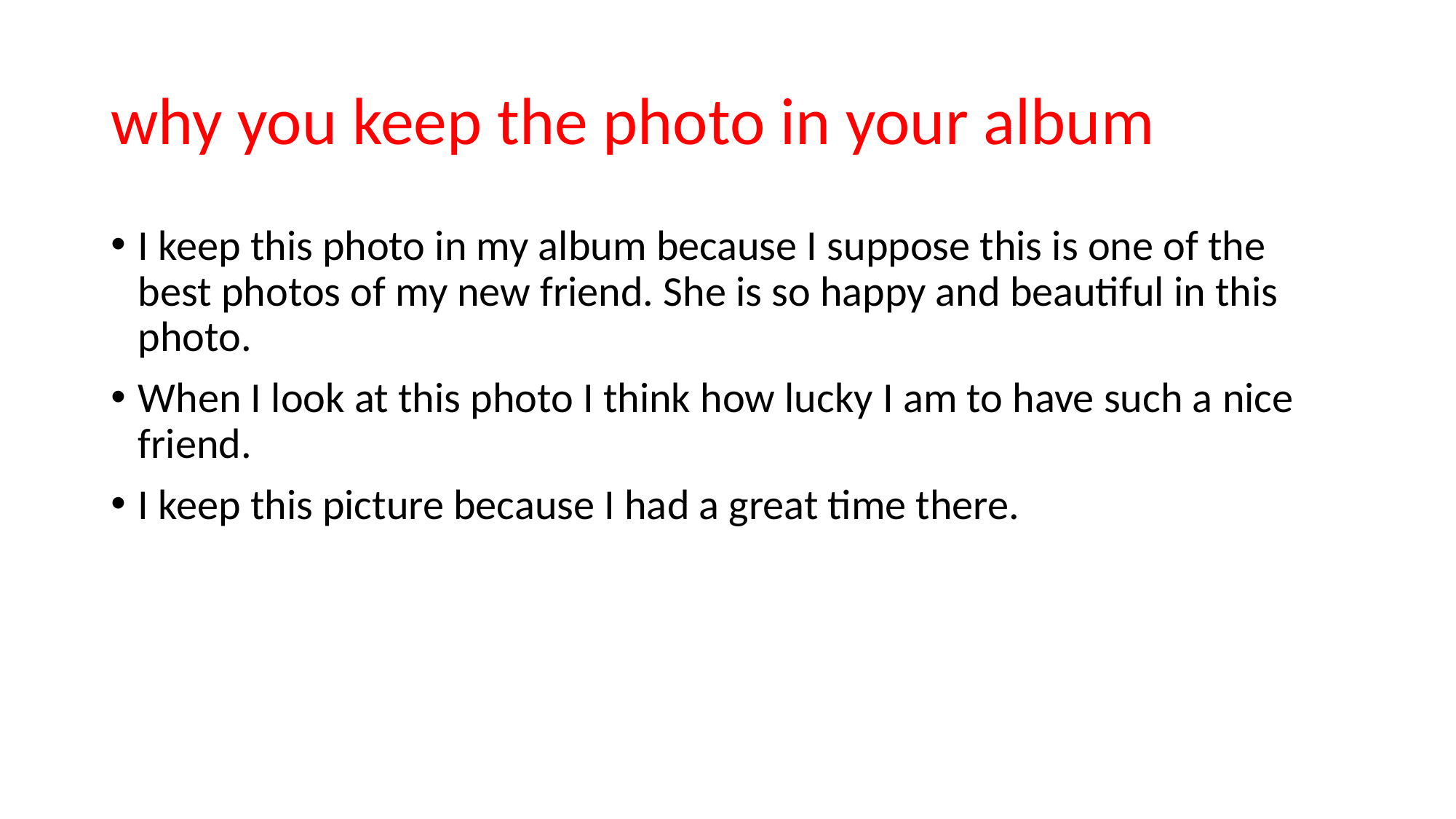

# why you keep the photo in your album
I keep this photo in my album because I suppose this is one of the best photos of my new friend. She is so happy and beautiful in this photo.
When I look at this photo I think how lucky I am to have such a nice friend.
I keep this picture because I had a great time there.